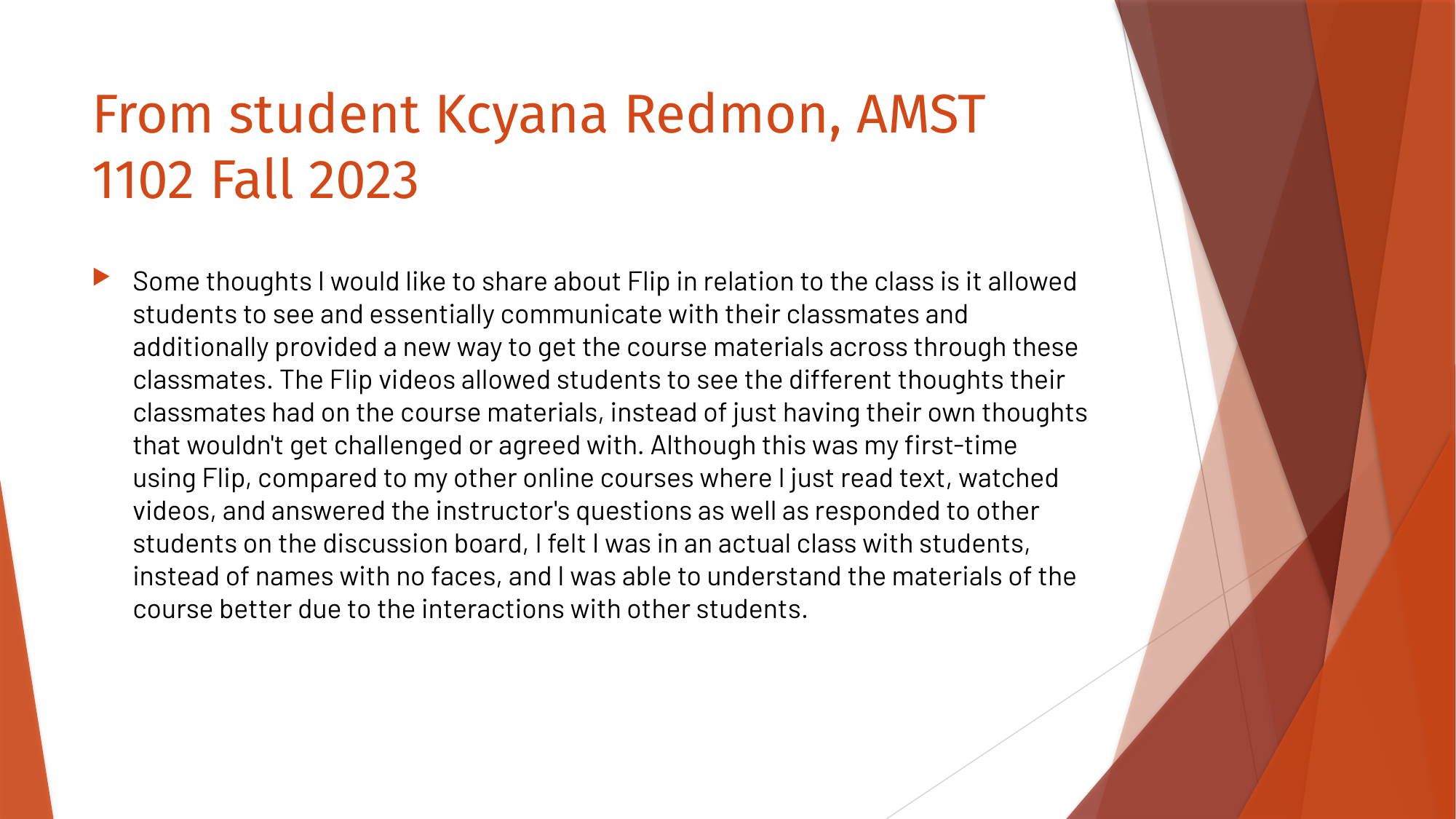

# From student Kcyana Redmon, AMST 1102 Fall 2023
Some thoughts I would like to share about Flip in relation to the class is it allowed students to see and essentially communicate with their classmates and additionally provided a new way to get the course materials across through these classmates. The Flip videos allowed students to see the different thoughts their classmates had on the course materials, instead of just having their own thoughts that wouldn't get challenged or agreed with. Although this was my first-time using Flip, compared to my other online courses where I just read text, watched videos, and answered the instructor's questions as well as responded to other students on the discussion board, I felt I was in an actual class with students, instead of names with no faces, and I was able to understand the materials of the course better due to the interactions with other students.